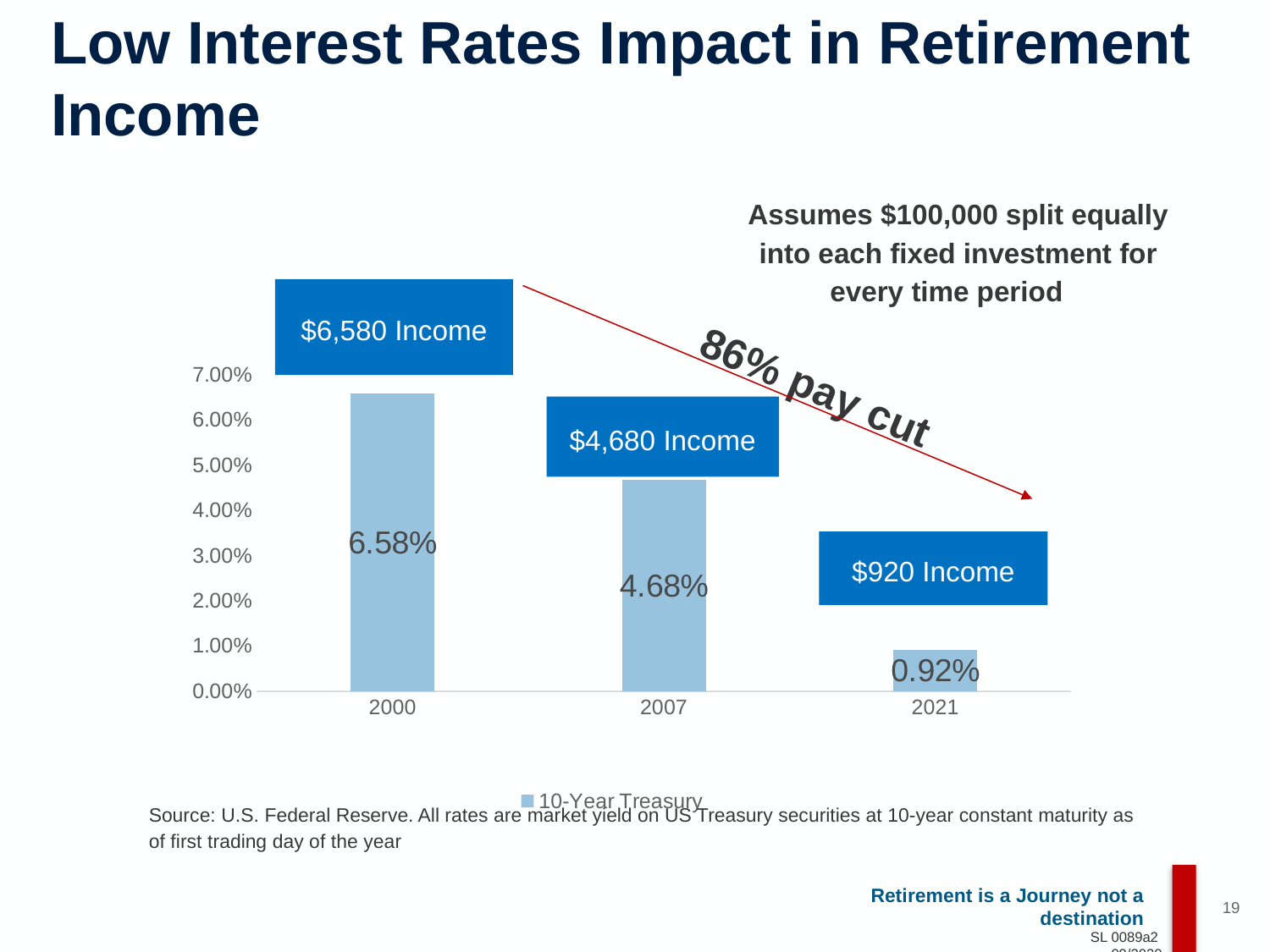

# Low Interest Rates Impact in Retirement Income
Assumes $100,000 split equally into each fixed investment for every time period
$6,580 Income

### Chart

| Category | 10-Year Treasury |
|---|---|
| 2000 | 0.0658 |
| 2007 | 0.0468 |
| 2021 | 0.0092 |
 86% pay cut
$4,680 Income
$920 Income
Source: U.S. Federal Reserve. All rates are market yield on US Treasury securities at 10-year constant maturity as of first trading day of the year
19
SL 0089a2  09/2020